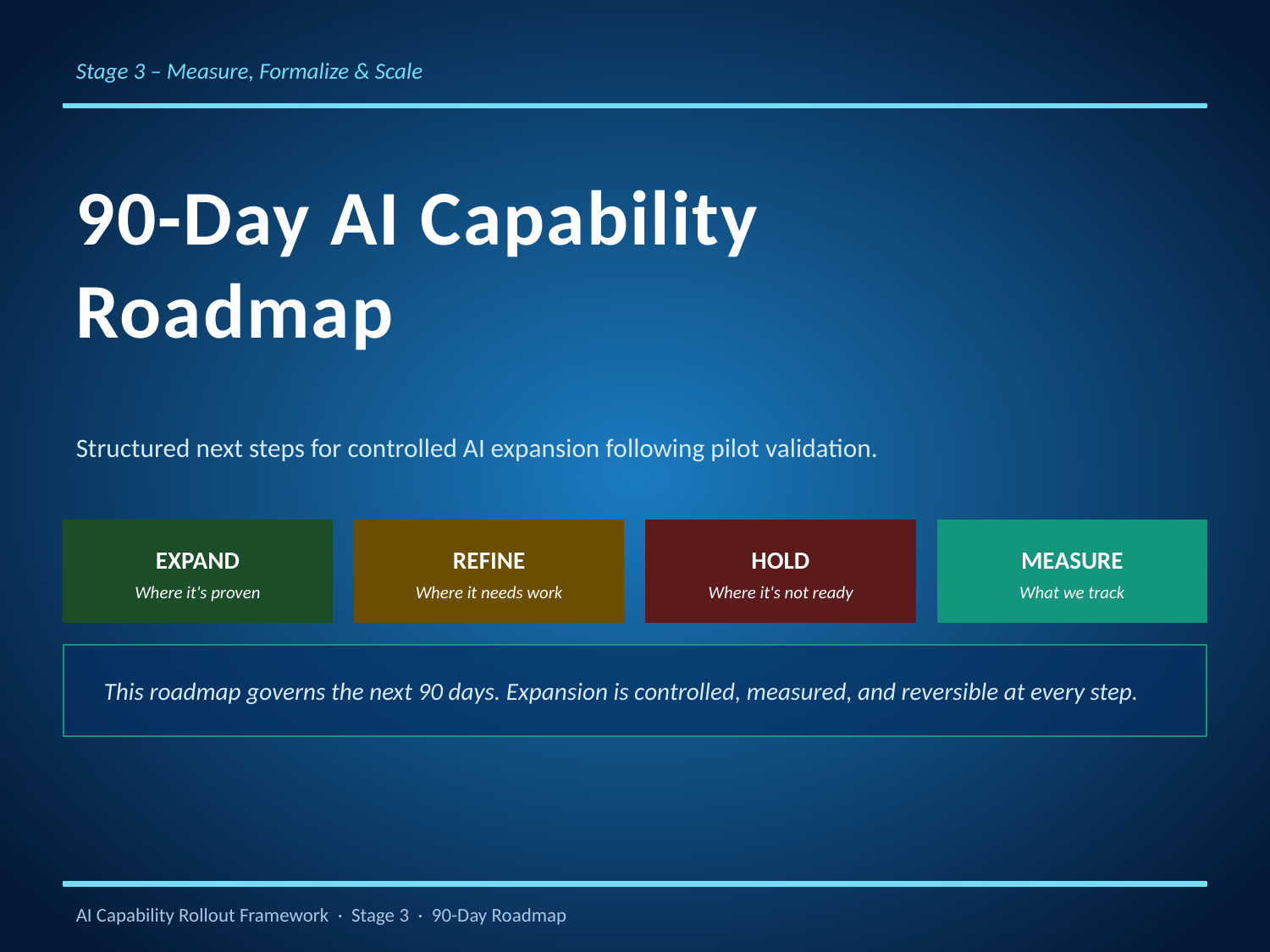

Stage 3 – Measure, Formalize & Scale

90-Day AI Capability
Roadmap
Structured next steps for controlled AI expansion following pilot validation.

EXPAND

REFINE

HOLD

MEASURE
Where it's proven
Where it needs work
Where it's not ready
What we track

This roadmap governs the next 90 days. Expansion is controlled, measured, and reversible at every step.

AI Capability Rollout Framework  ·  Stage 3  ·  90-Day Roadmap